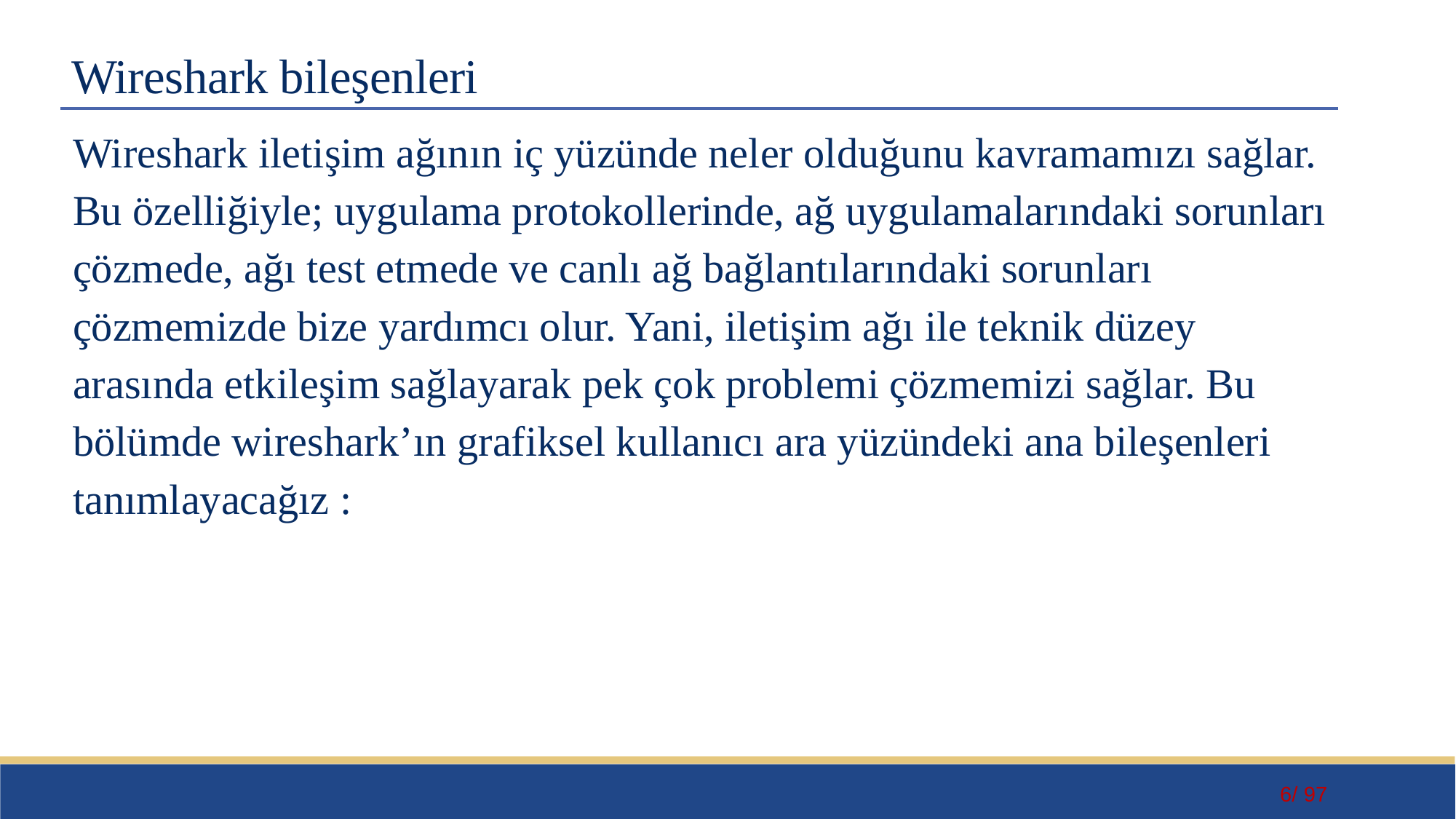

# Wireshark bileşenleri
Wireshark iletişim ağının iç yüzünde neler olduğunu kavramamızı sağlar.
Bu özelliğiyle; uygulama protokollerinde, ağ uygulamalarındaki sorunları
çözmede, ağı test etmede ve canlı ağ bağlantılarındaki sorunları
çözmemizde bize yardımcı olur. Yani, iletişim ağı ile teknik düzey
arasında etkileşim sağlayarak pek çok problemi çözmemizi sağlar. Bu
bölümde wireshark’ın grafiksel kullanıcı ara yüzündeki ana bileşenleri
tanımlayacağız :
6/ 97